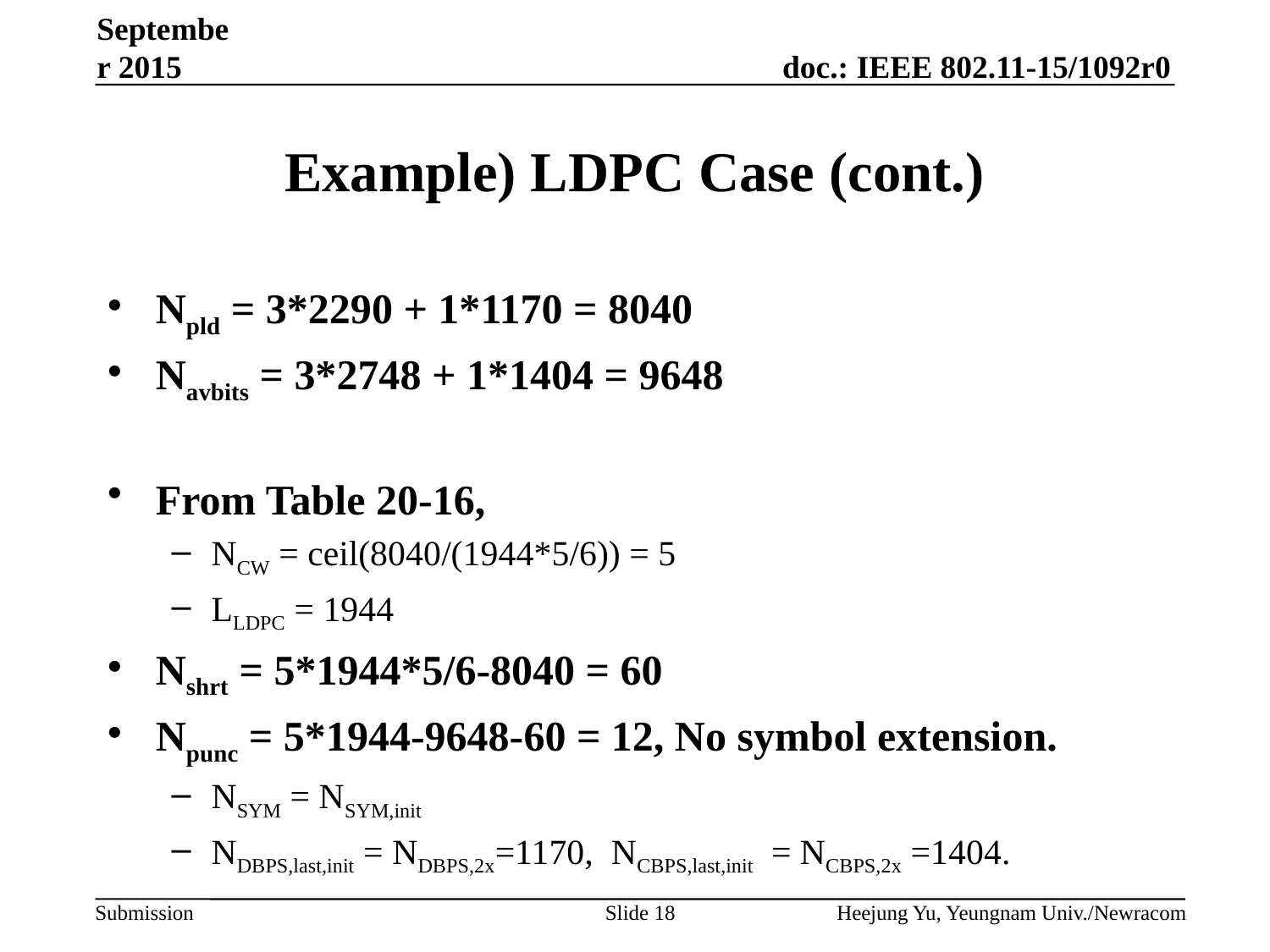

September 2015
# Example) LDPC Case (cont.)
Npld = 3*2290 + 1*1170 = 8040
Navbits = 3*2748 + 1*1404 = 9648

From Table 20-16,
NCW = ceil(8040/(1944*5/6)) = 5
LLDPC = 1944
Nshrt = 5*1944*5/6-8040 = 60
Npunc = 5*1944-9648-60 = 12, No symbol extension.
NSYM = NSYM,init
NDBPS,last,init = NDBPS,2x=1170,  NCBPS,last,init  = NCBPS,2x =1404.

Slide 18
Heejung Yu, Yeungnam Univ./Newracom